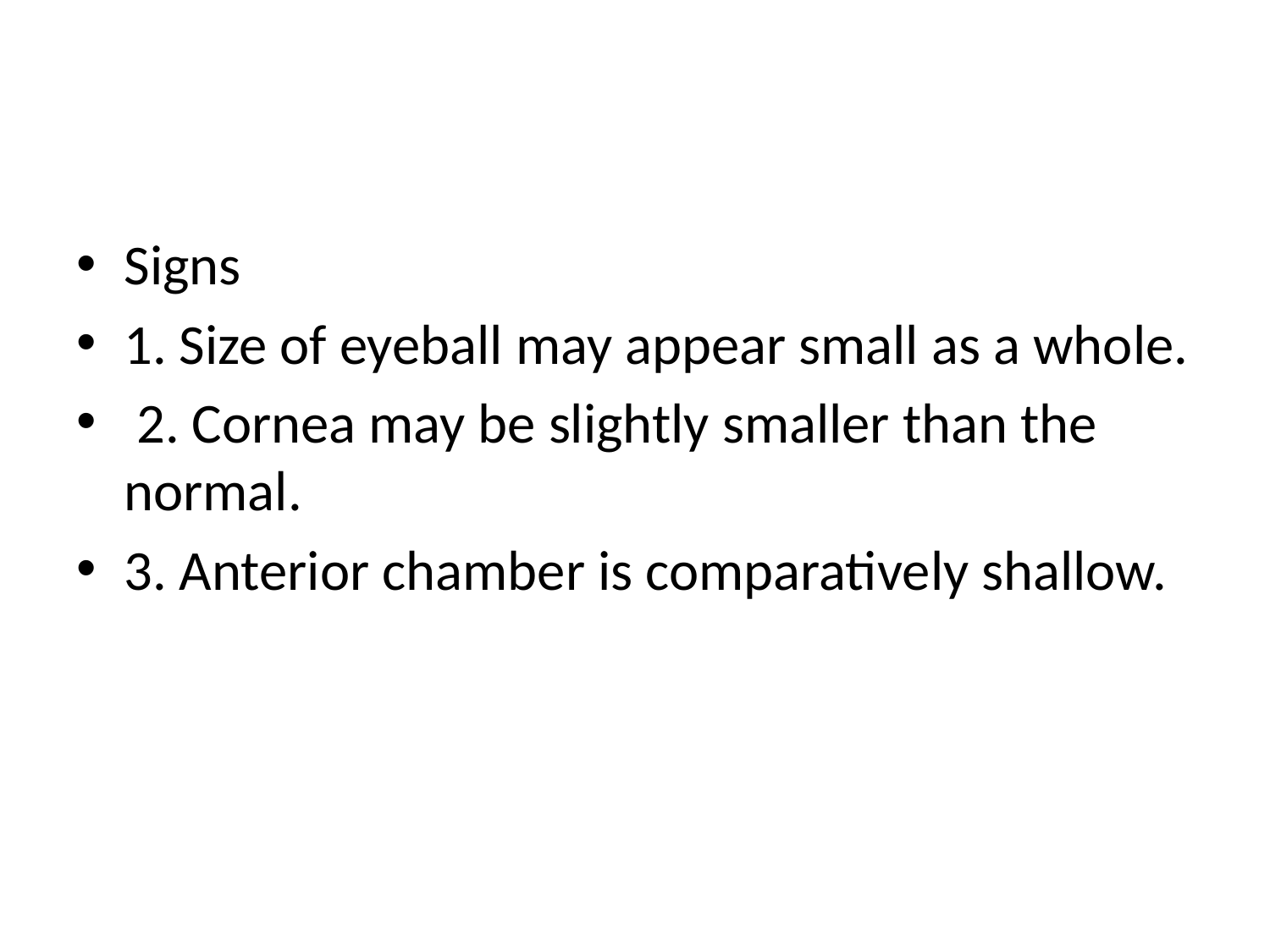

#
Signs
1. Size of eyeball may appear small as a whole.
 2. Cornea may be slightly smaller than the normal.
3. Anterior chamber is comparatively shallow.